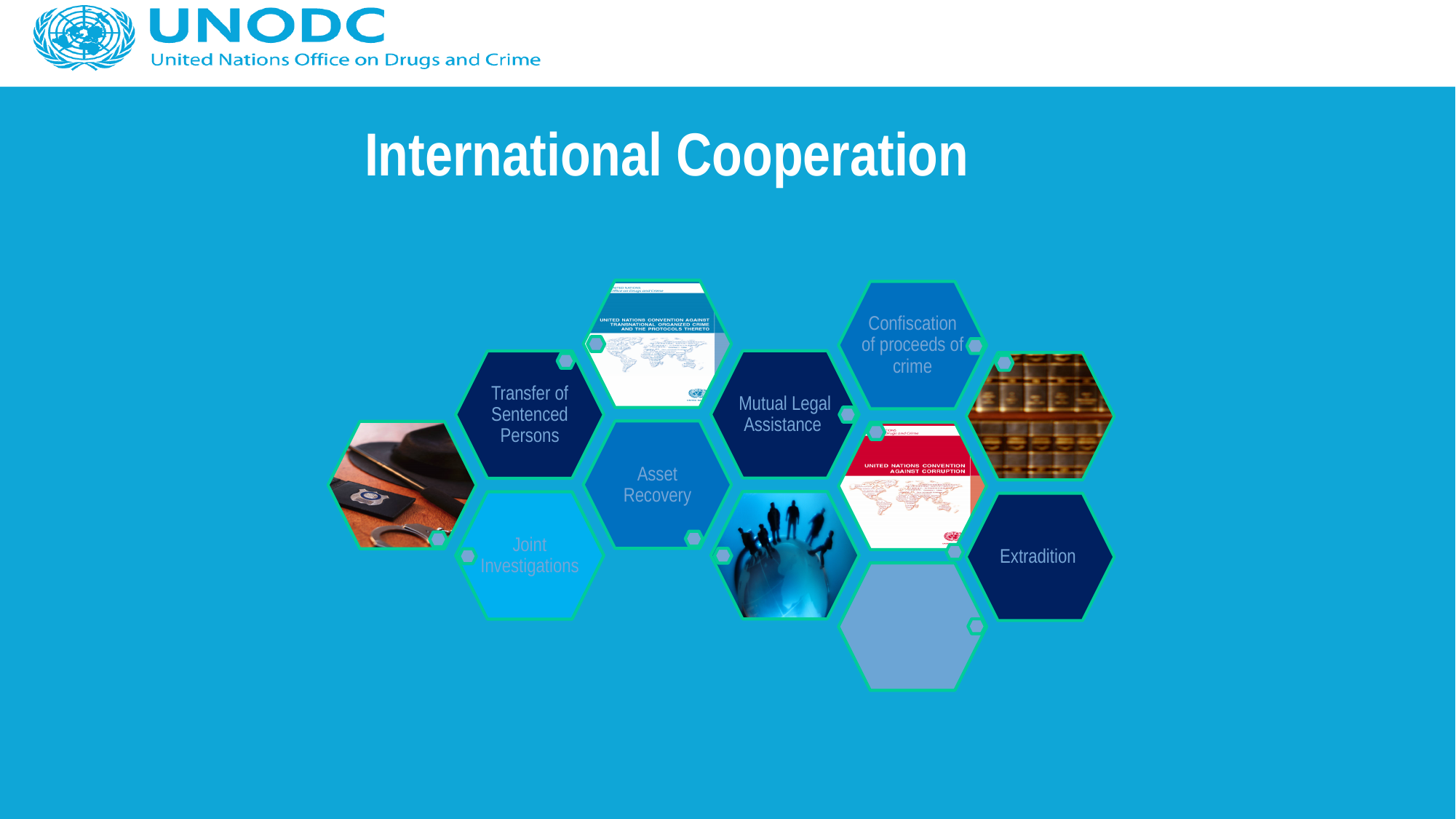

International Cooperation
Joint Investigations
Asset Recovery
Transfer of Sentenced Persons
Mutual Legal Assistance
Confiscation of proceeds of crime
Extradition